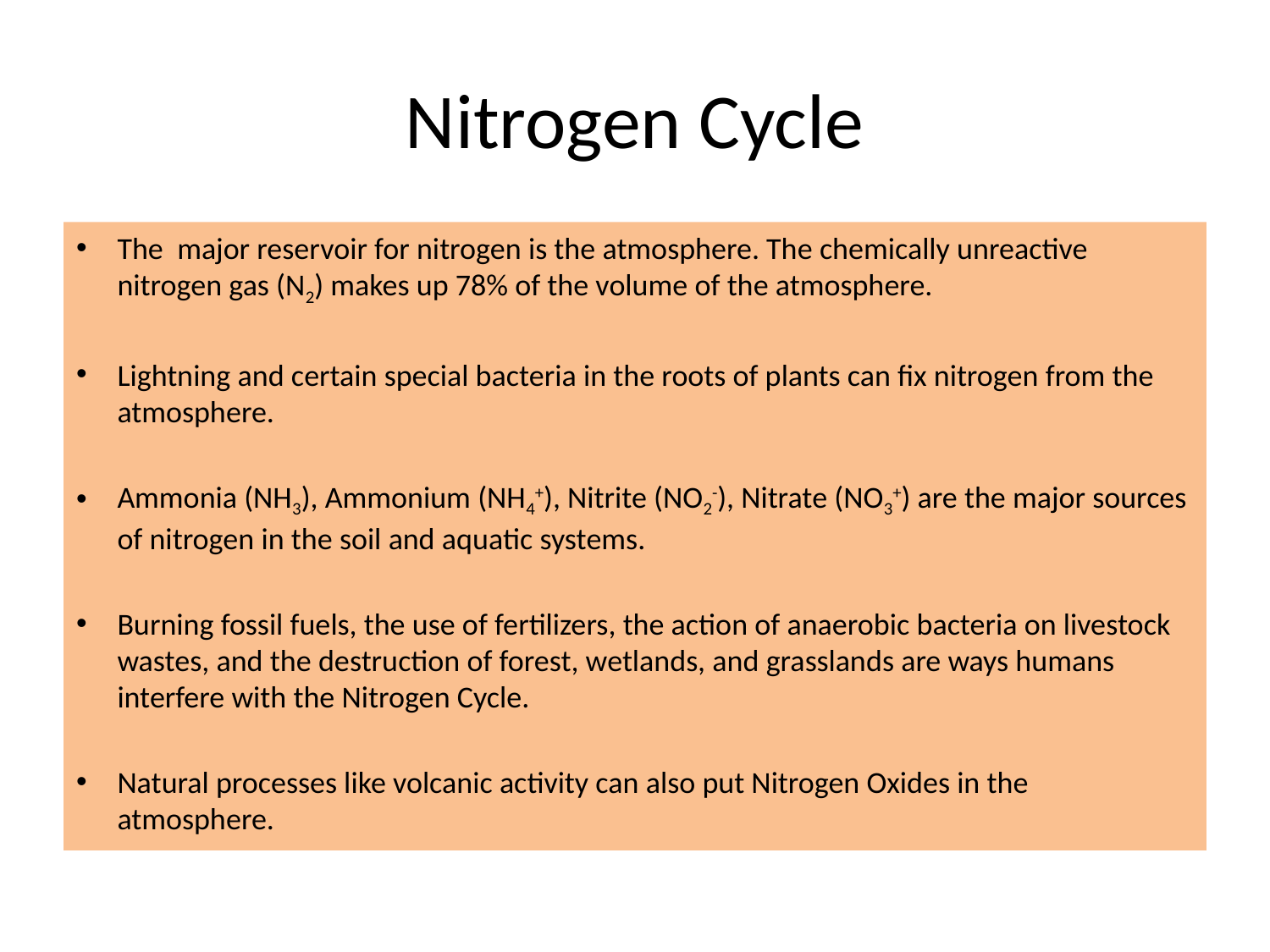

# Nitrogen Cycle
The  major reservoir for nitrogen is the atmosphere. The chemically unreactive nitrogen gas (N2) makes up 78% of the volume of the atmosphere.

Lightning and certain special bacteria in the roots of plants can fix nitrogen from the atmosphere.

Ammonia (NH3), Ammonium (NH4+), Nitrite (NO2-), Nitrate (NO3+) are the major sources of nitrogen in the soil and aquatic systems.

Burning fossil fuels, the use of fertilizers, the action of anaerobic bacteria on livestock wastes, and the destruction of forest, wetlands, and grasslands are ways humans interfere with the Nitrogen Cycle.

Natural processes like volcanic activity can also put Nitrogen Oxides in the atmosphere.